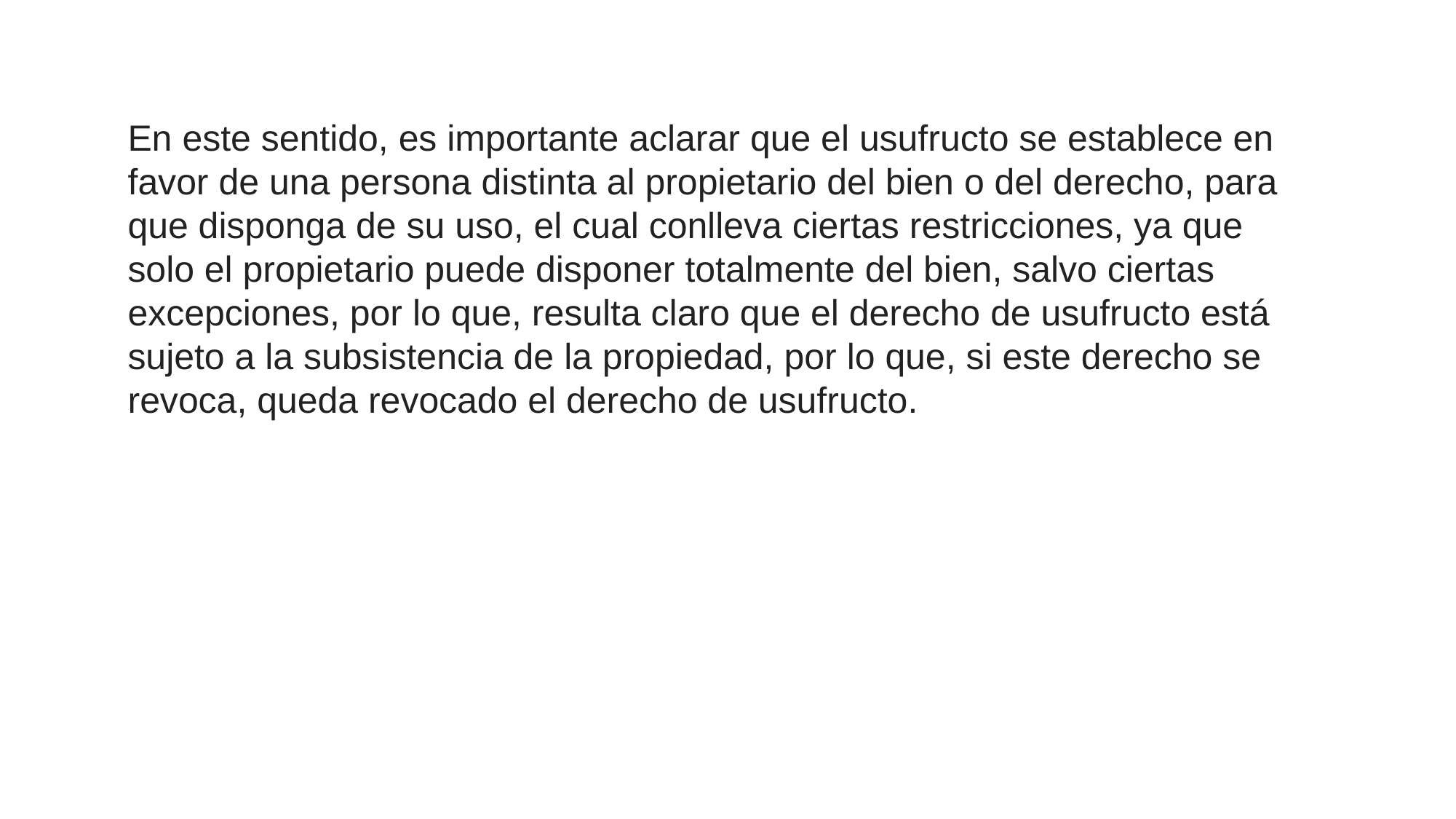

En este sentido, es importante aclarar que el usufructo se establece en favor de una persona distinta al propietario del bien o del derecho, para que disponga de su uso, el cual conlleva ciertas restricciones, ya que solo el propietario puede disponer totalmente del bien, salvo ciertas excepciones, por lo que, resulta claro que el derecho de usufructo está sujeto a la subsistencia de la propiedad, por lo que, si este derecho se revoca, queda revocado el derecho de usufructo.